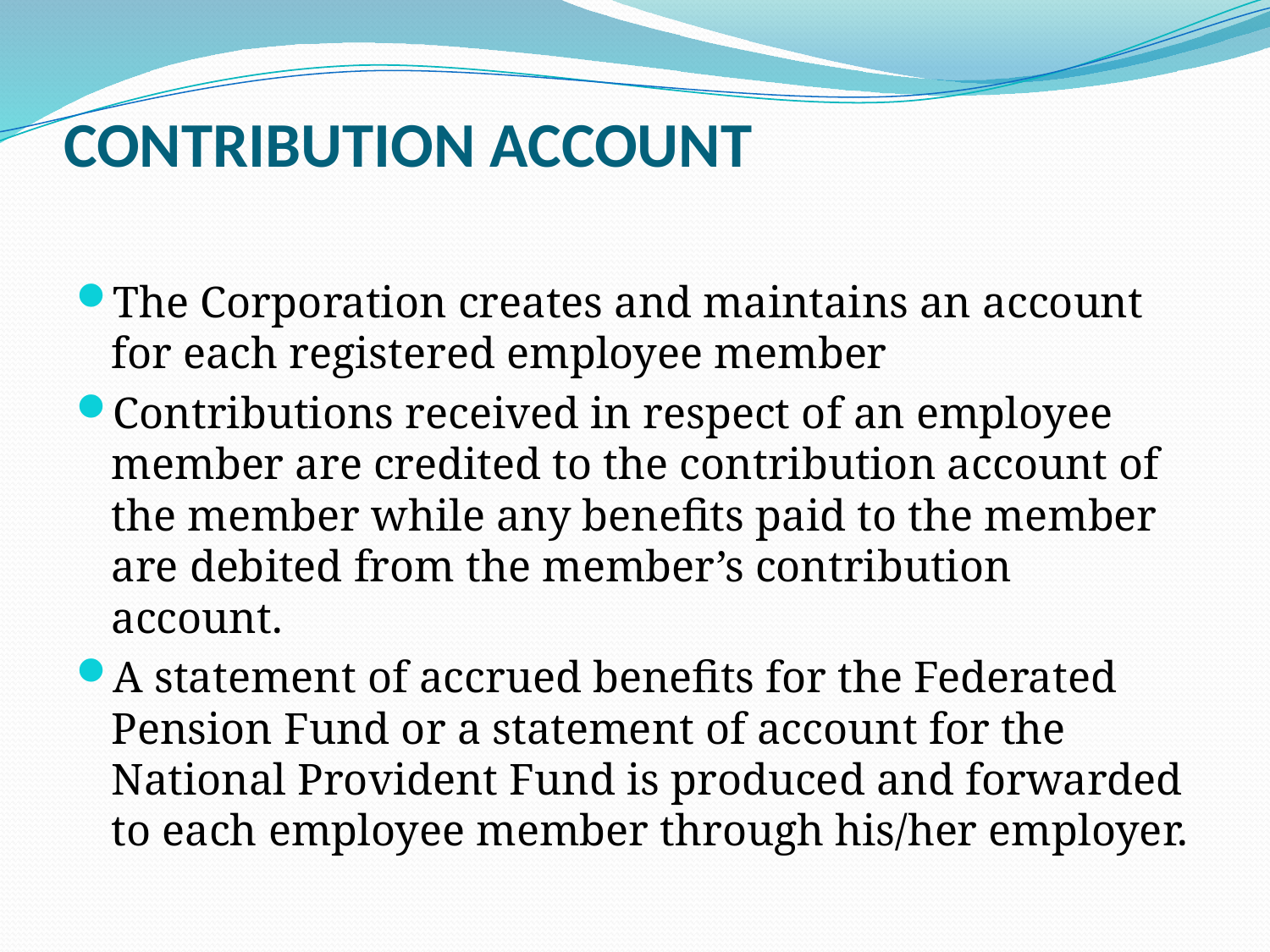

# CONTRIBUTION ACCOUNT
The Corporation creates and maintains an account for each registered employee member
Contributions received in respect of an employee member are credited to the contribution account of the member while any benefits paid to the member are debited from the member’s contribution account.
A statement of accrued benefits for the Federated Pension Fund or a statement of account for the National Provident Fund is produced and forwarded to each employee member through his/her employer.